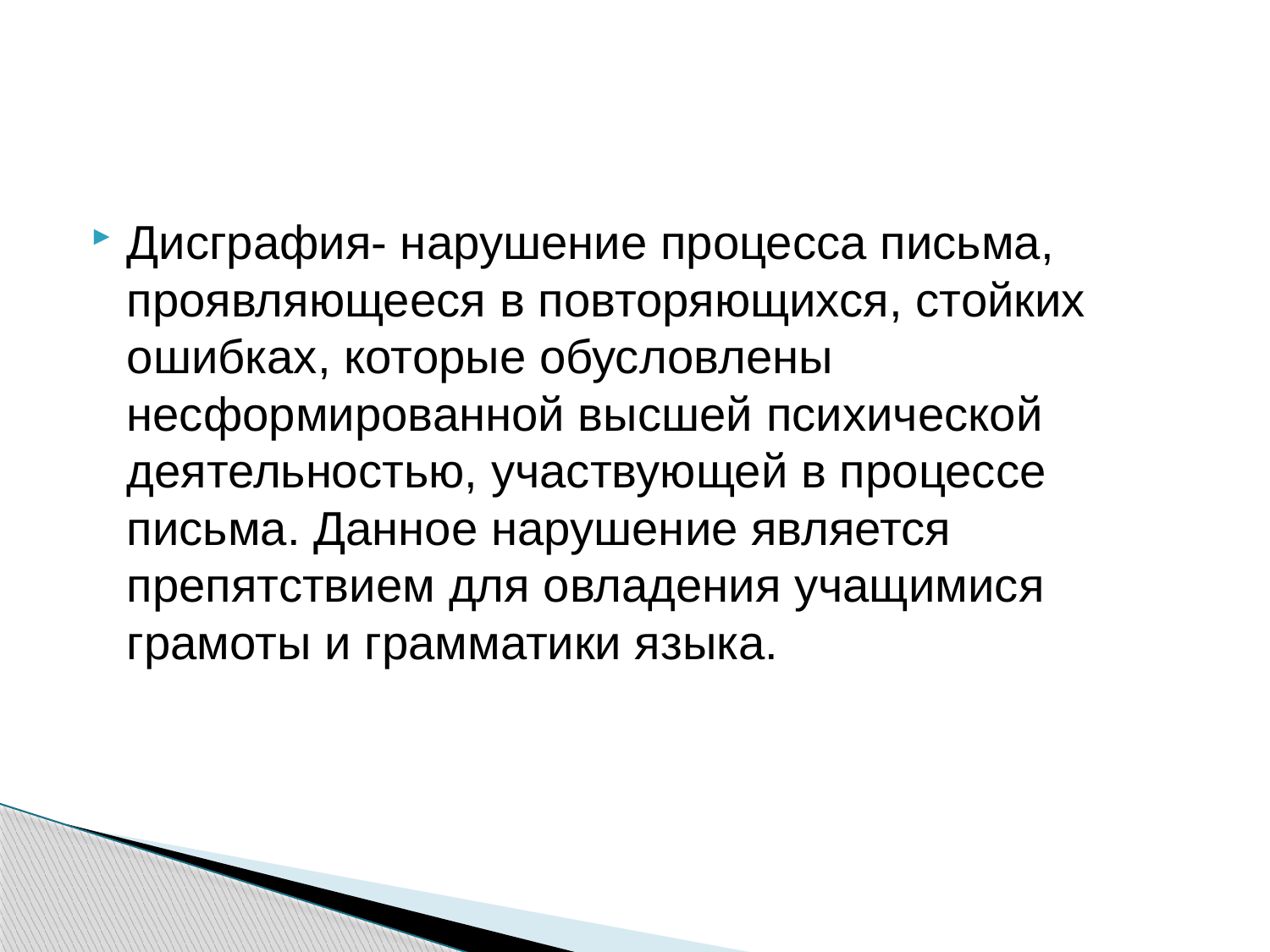

#
Дисграфия- нарушение процесса письма, проявляющееся в повторяющихся, стойких ошибках, которые обусловлены несформированной высшей психической деятельностью, участвующей в процессе письма. Данное нарушение является препятствием для овладения учащимися грамоты и грамматики языка.